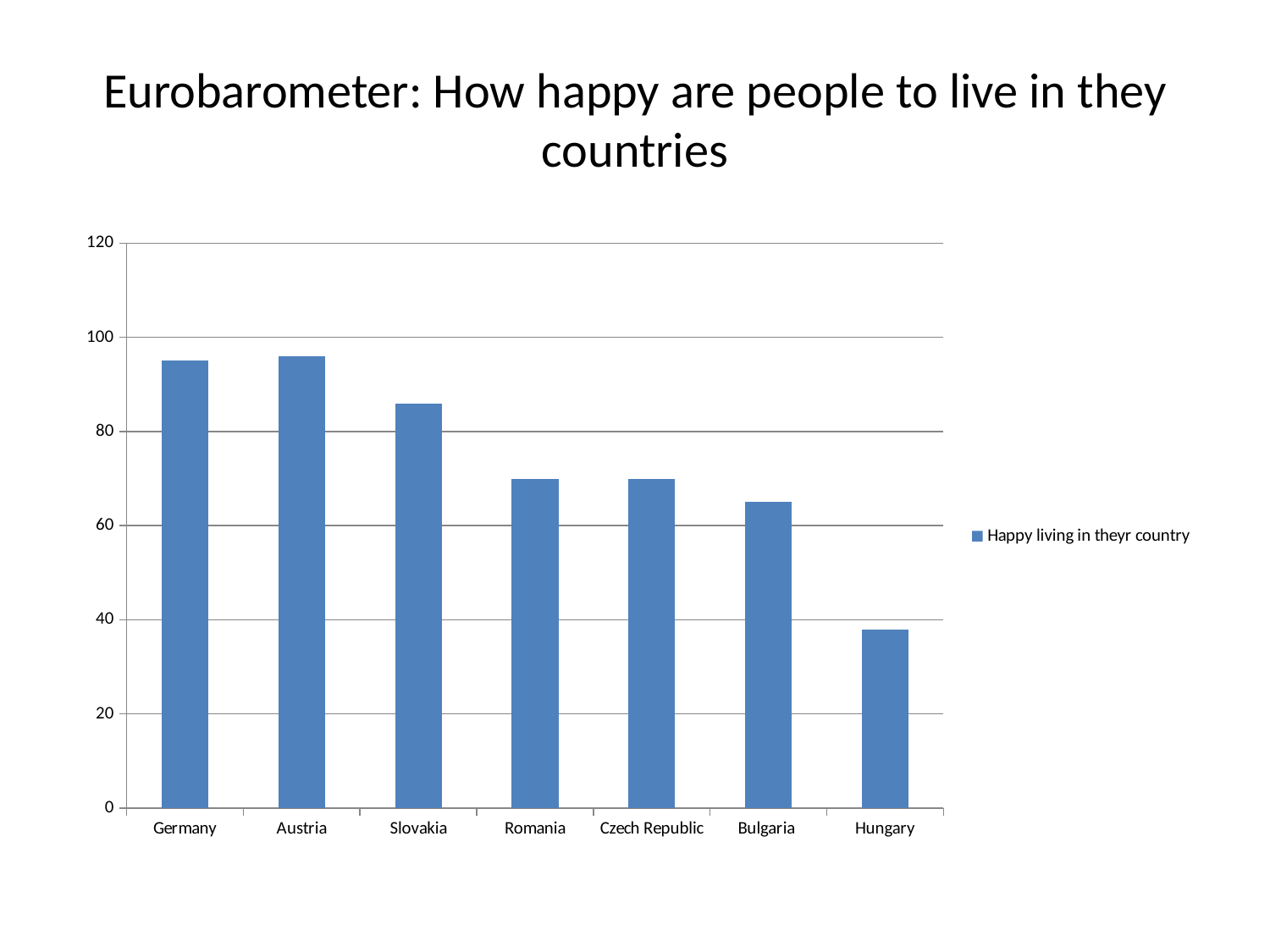

# Eurobarometer: How happy are people to live in they countries

### Chart

| Category | Happy living in theyr country |
|---|---|
| Germany | 95.0 |
| Austria | 96.0 |
| Slovakia | 86.0 |
| Romania | 70.0 |
| Czech Republic | 70.0 |
| Bulgaria  | 65.0 |
| Hungary | 38.0 |